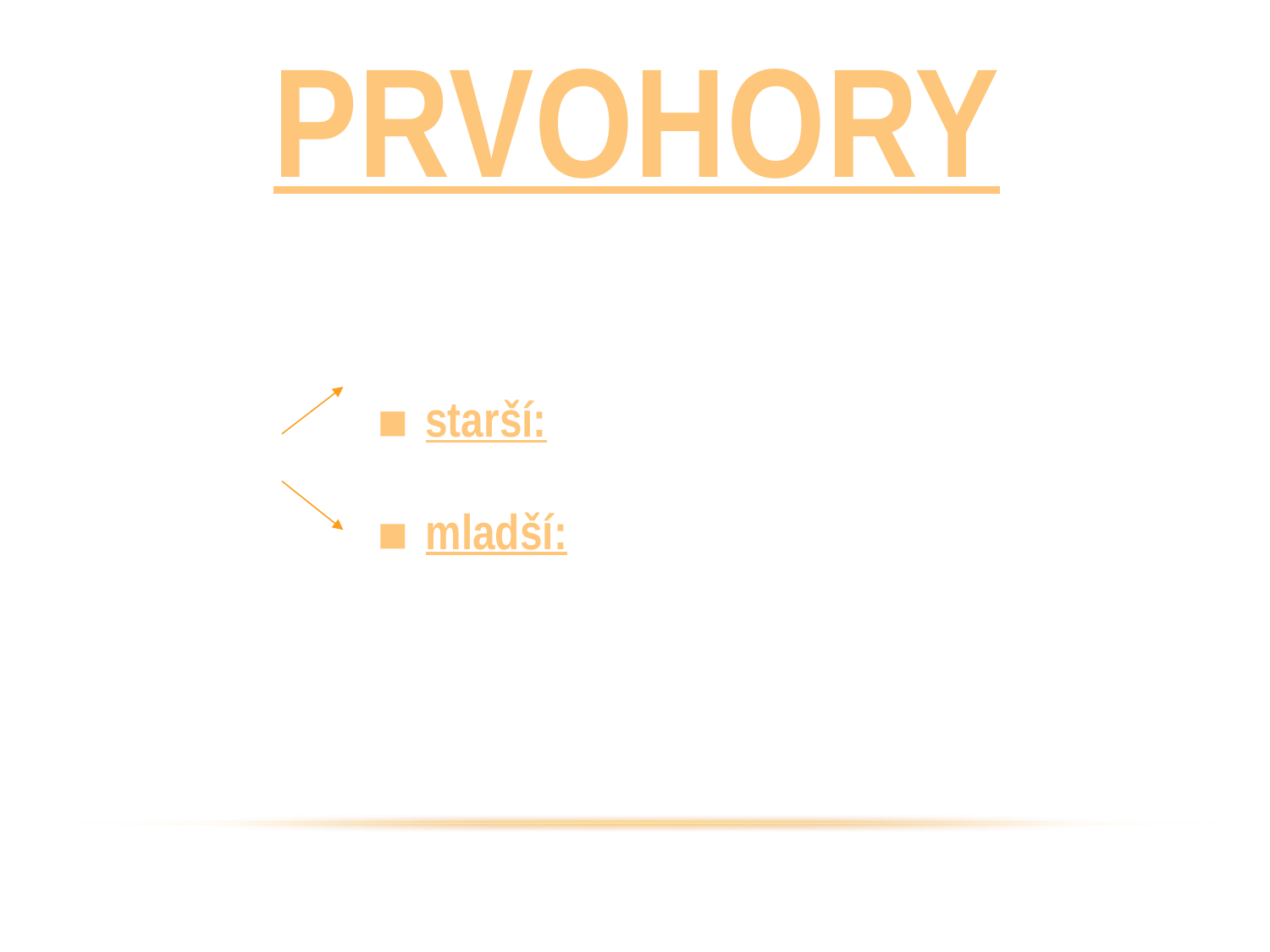

prvohory
(před 550 – 250 milióny let)
▪ starší:
- kambrium, - ordovik, - silur, - devon

- dělí se na:

▪ mladší:
- karbon, - perm
- zachovány horniny usazené a vyvřelé, dále i zkameněliny